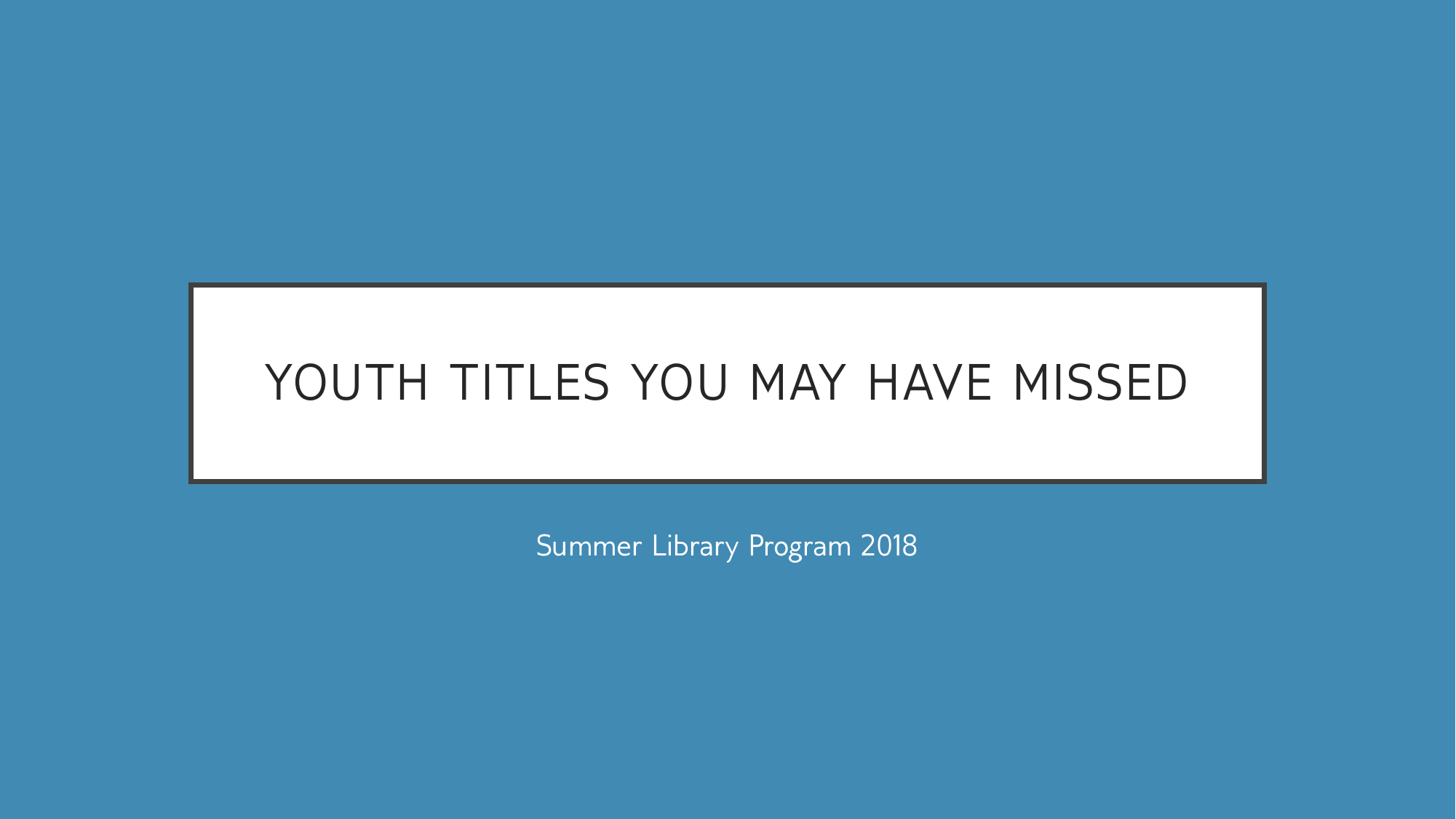

# Youth Titles You May Have Missed
Summer Library Program 2018